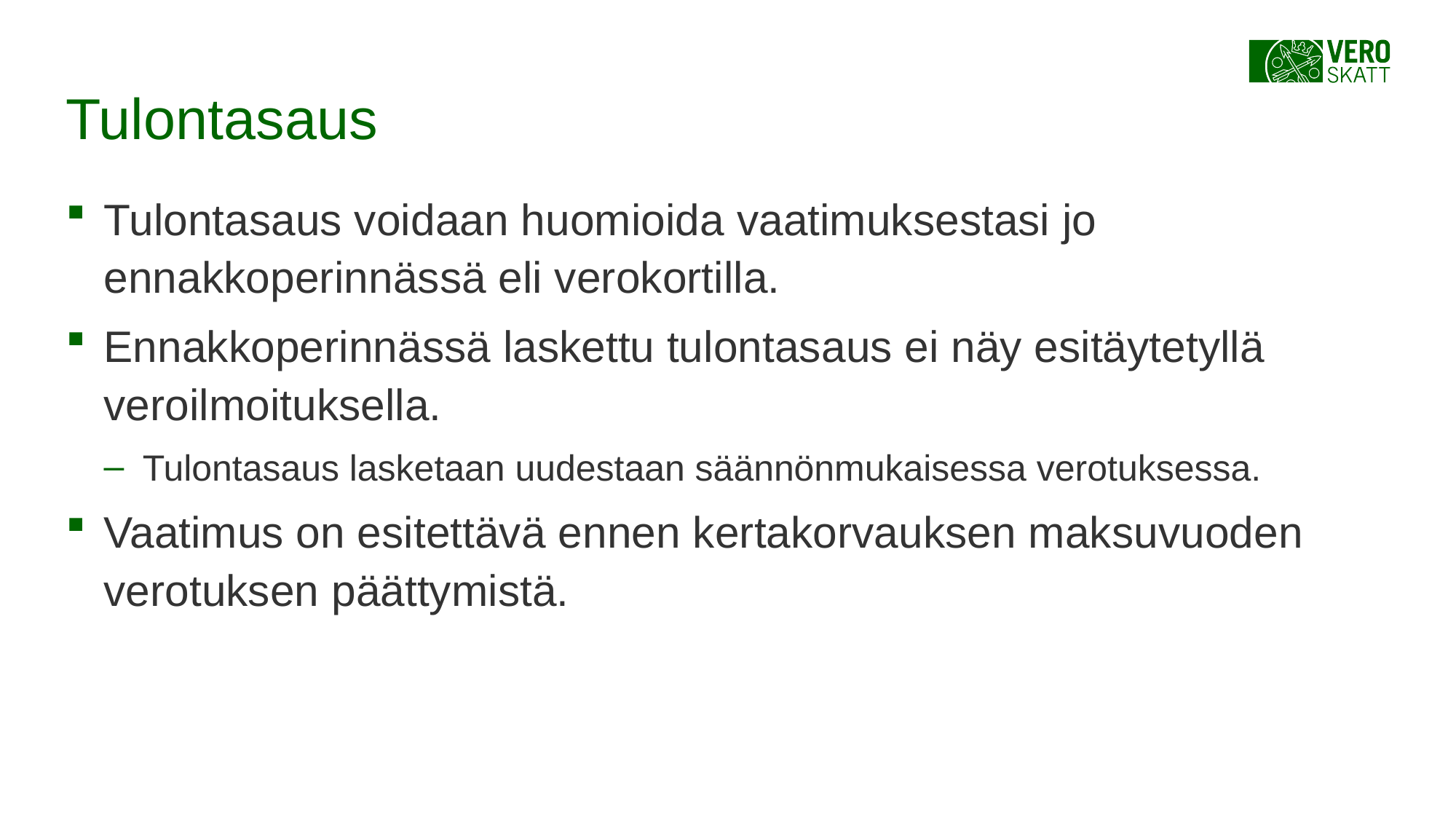

# Tulontasaus
Tulontasaus voidaan huomioida vaatimuksestasi jo ennakkoperinnässä eli verokortilla.
Ennakkoperinnässä laskettu tulontasaus ei näy esitäytetyllä veroilmoituksella.
Tulontasaus lasketaan uudestaan säännönmukaisessa verotuksessa.
Vaatimus on esitettävä ennen kertakorvauksen maksuvuoden verotuksen päättymistä.